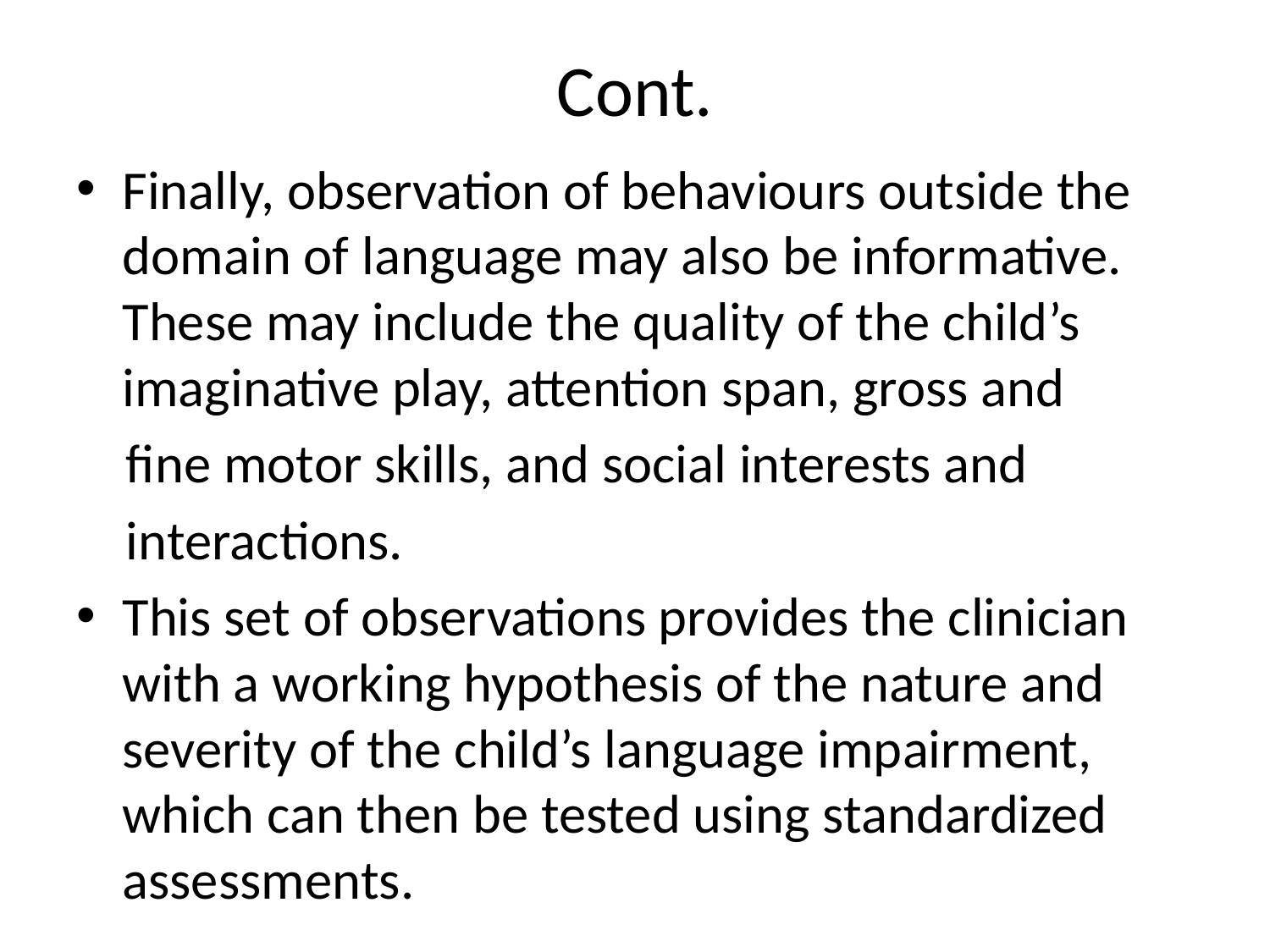

# Cont.
Finally, observation of behaviours outside the domain of language may also be informative. These may include the quality of the child’s imaginative play, attention span, gross and
    fine motor skills, and social interests and
    interactions.
This set of observations provides the clinician with a working hypothesis of the nature and severity of the child’s language impairment, which can then be tested using standardized assessments.